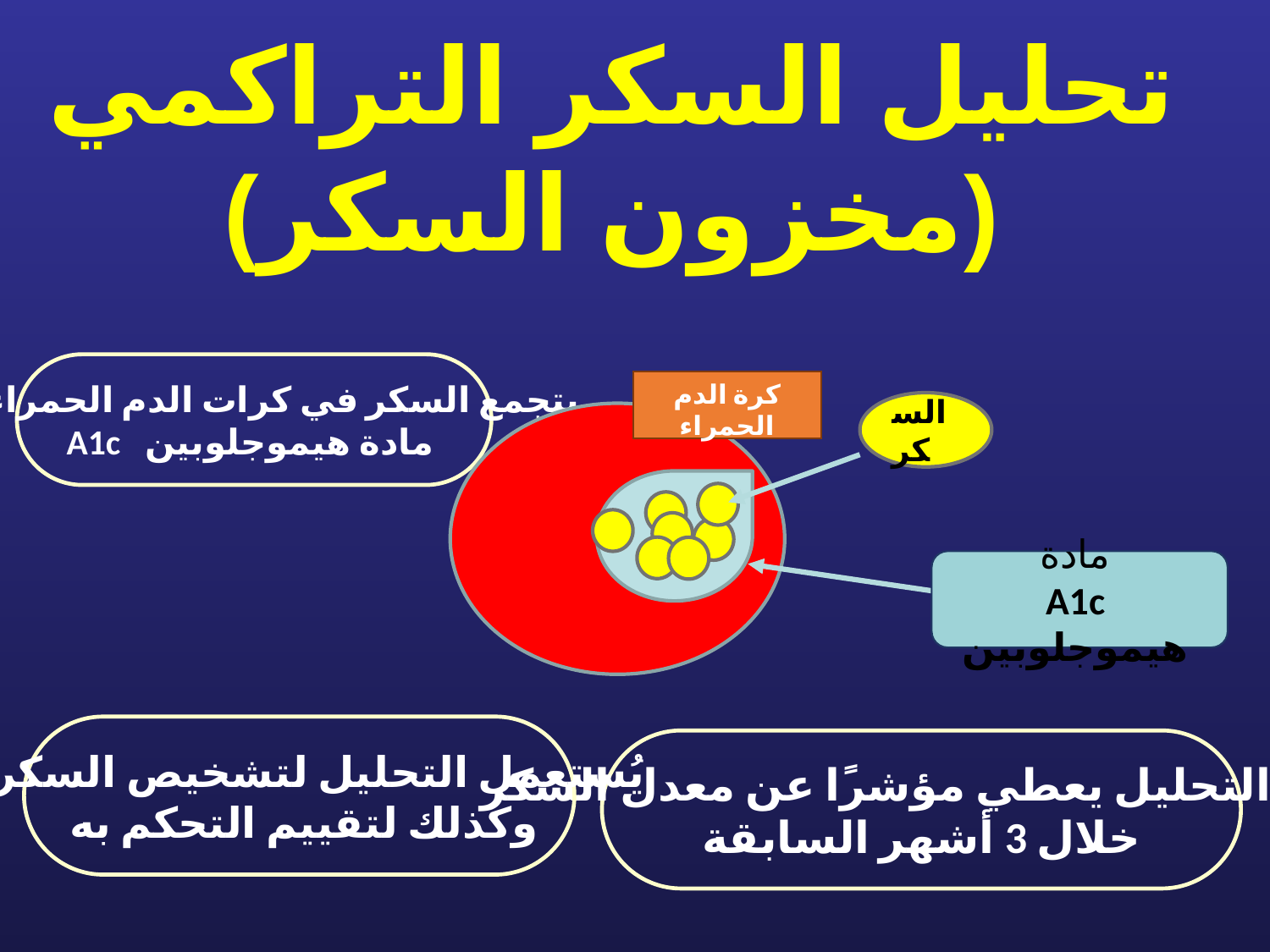

تحليل السكر التراكمي
(مخزون السكر)

يتجمع السكر في كرات الدم الحمراء في
A1c   مادة هيموجلوبين
كرة الدم الحمراء

السكر

مادة
A1c  هيموجلوبين
يُستعمل التحليل لتشخيص السكري
 وكذلك لتقييم التحكم به
هذا التحليل يعطي مؤشرًا عن معدل السكر
خلال 3 أشهر السابقة